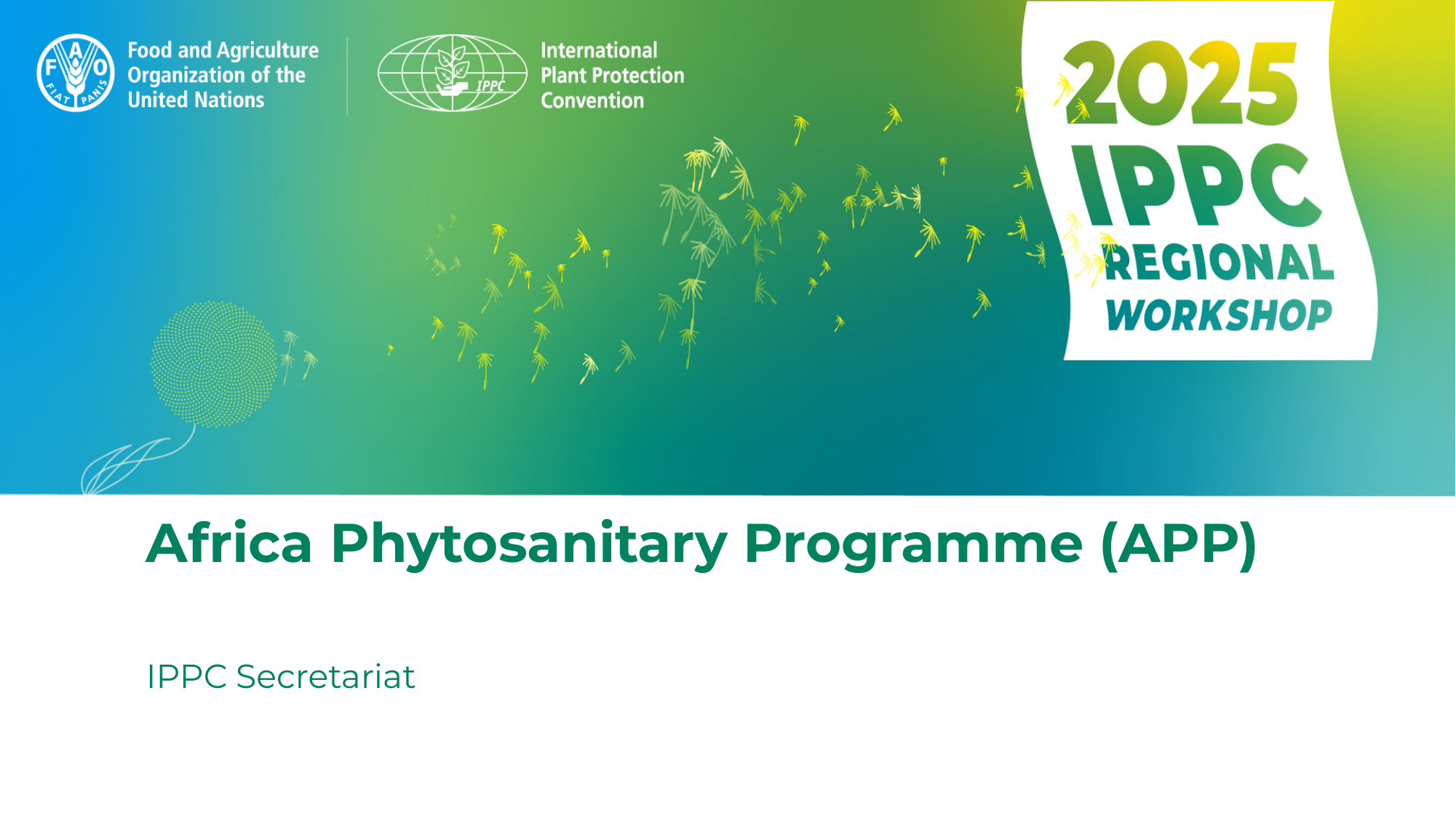

# Africa Phytosanitary Programme (APP)
IPPC Secretariat